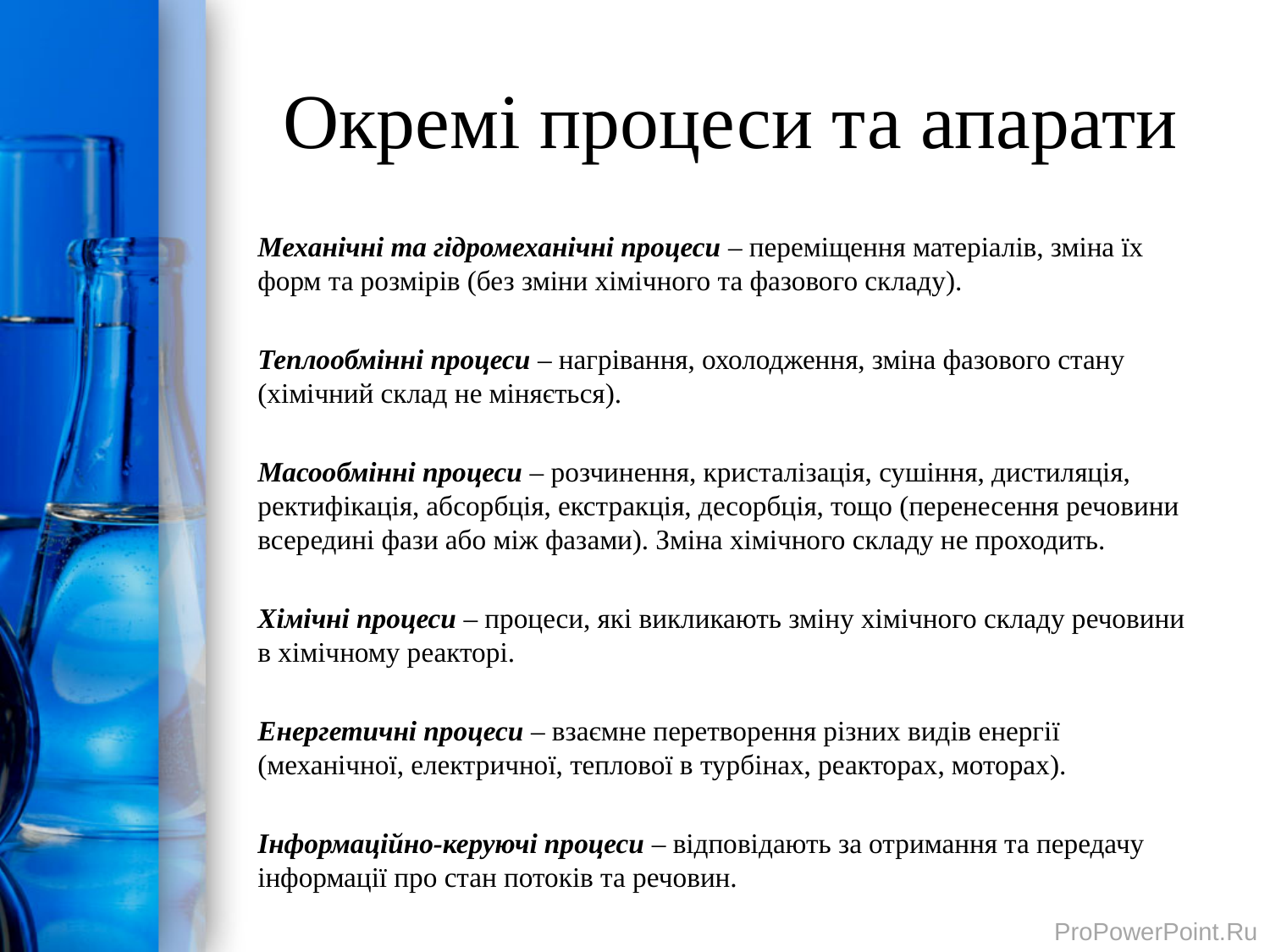

# Окремі процеси та апарати
Механічні та гідромеханічні процеси – переміщення матеріалів, зміна їх форм та розмірів (без зміни хімічного та фазового складу).

Теплообмінні процеси – нагрівання, охолодження, зміна фазового стану (хімічний склад не міняється).

Масообмінні процеси – розчинення, кристалізація, сушіння, дистиляція, ректифікація, абсорбція, екстракція, десорбція, тощо (перенесення речовини всередині фази або між фазами). Зміна хімічного складу не проходить.

Хімічні процеси – процеси, які викликають зміну хімічного складу речовини в хімічному реакторі.

Енергетичні процеси – взаємне перетворення різних видів енергії (механічної, електричної, теплової в турбінах, реакторах, моторах).

Інформаційно-керуючі процеси – відповідають за отримання та передачу інформації про стан потоків та речовин.